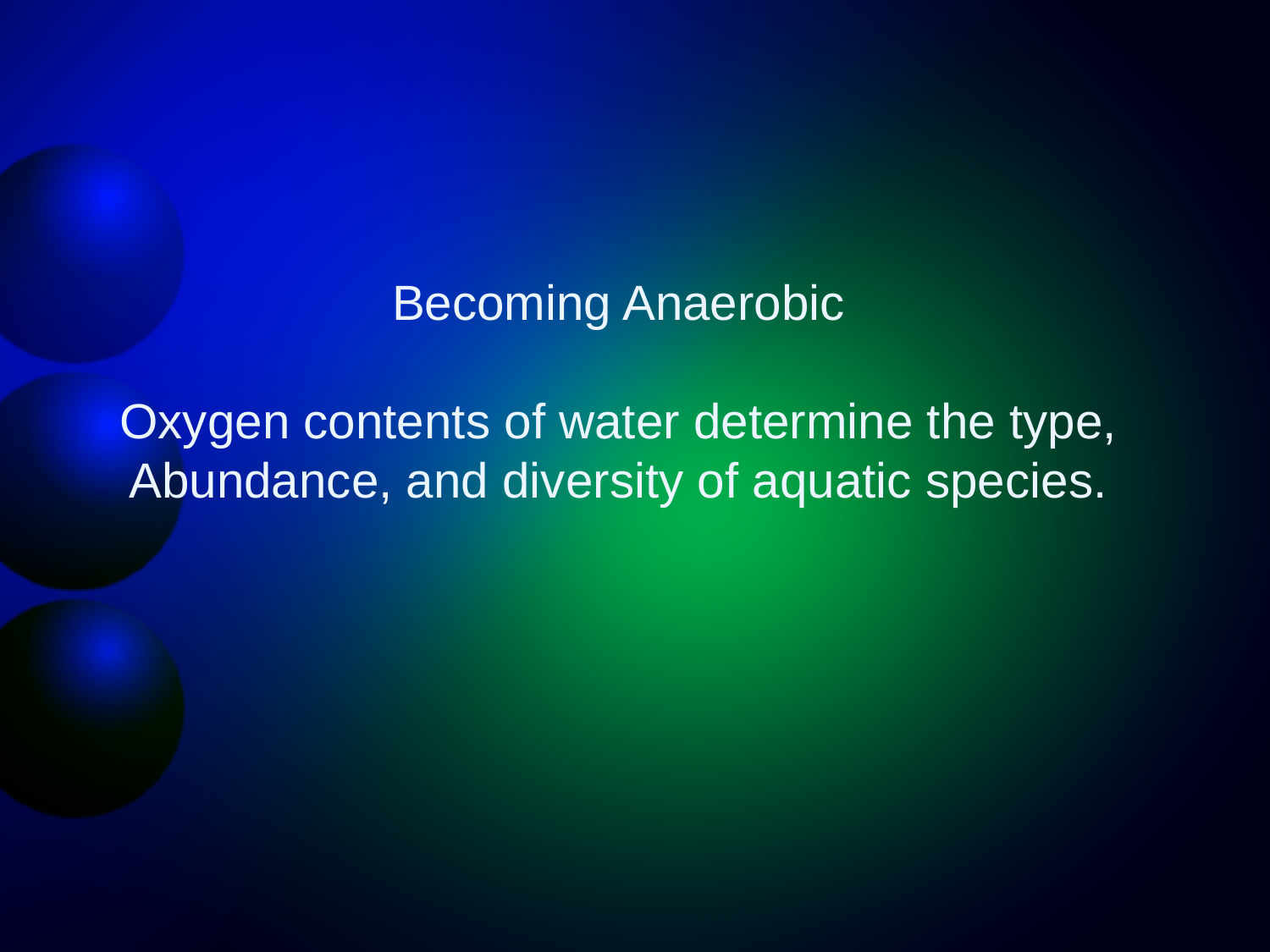

Becoming Anaerobic

Oxygen contents of water determine the type,
Abundance, and diversity of aquatic species.